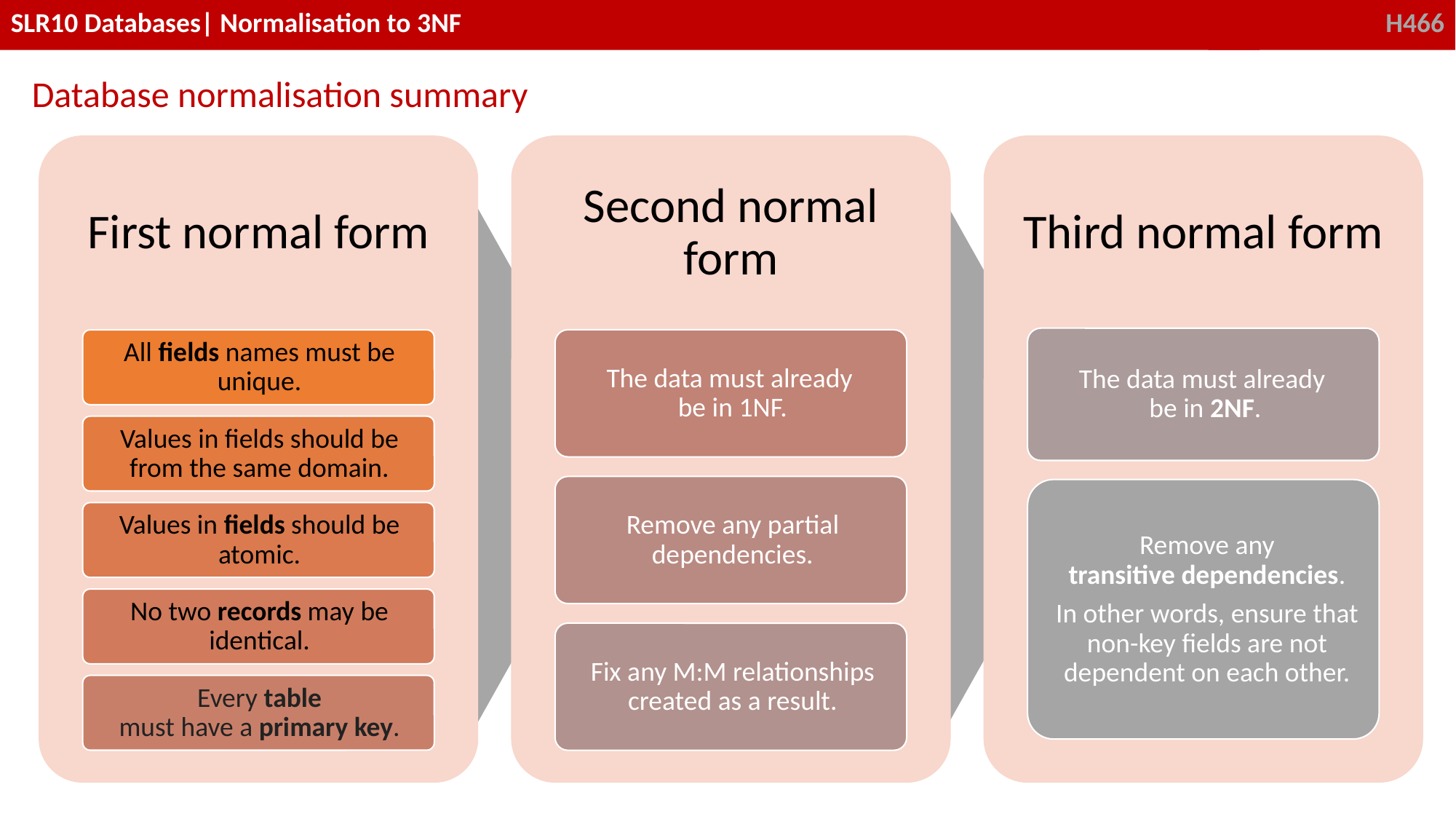

Database normalisation summary
First normal form
All fields names must be unique.
Values in fields should be from the same domain.
Values in fields should be atomic.
No two records may be identical.
Every table must have a primary key.
Second normal form
The data must already
be in 1NF.
Remove any partial dependencies.
Fix any M:M relationships created as a result.
Third normal form
The data must already
be in 2NF.
Remove any
transitive dependencies.
In other words, ensure that non-key fields are not dependent on each other.